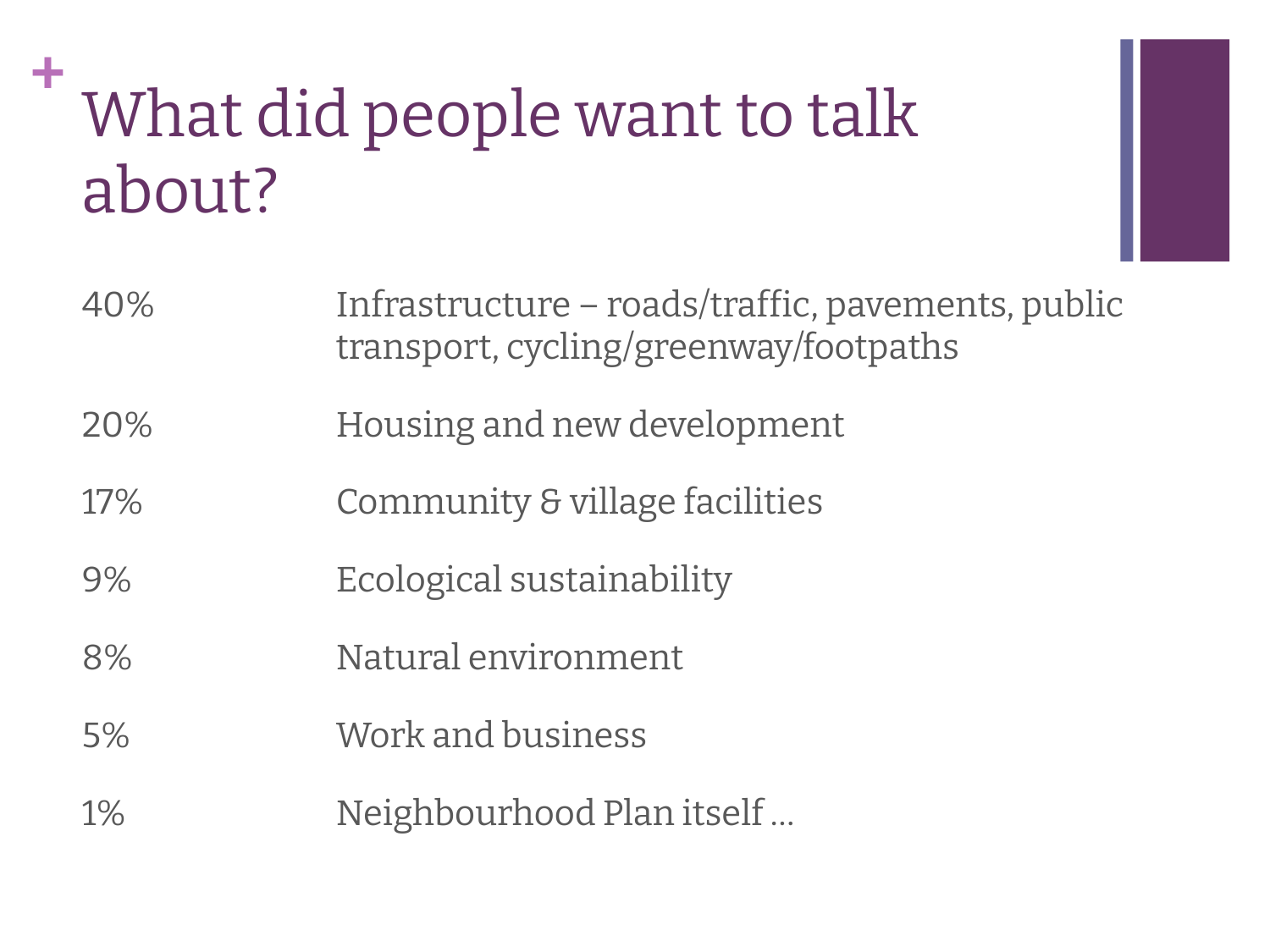

# What did people want to talk about?
40%	 	Infrastructure – roads/traffic, pavements, public 		transport, cycling/greenway/footpaths
20%		Housing and new development
17%		Community & village facilities
9%		Ecological sustainability
8%		Natural environment
5%		Work and business
1%		Neighbourhood Plan itself …